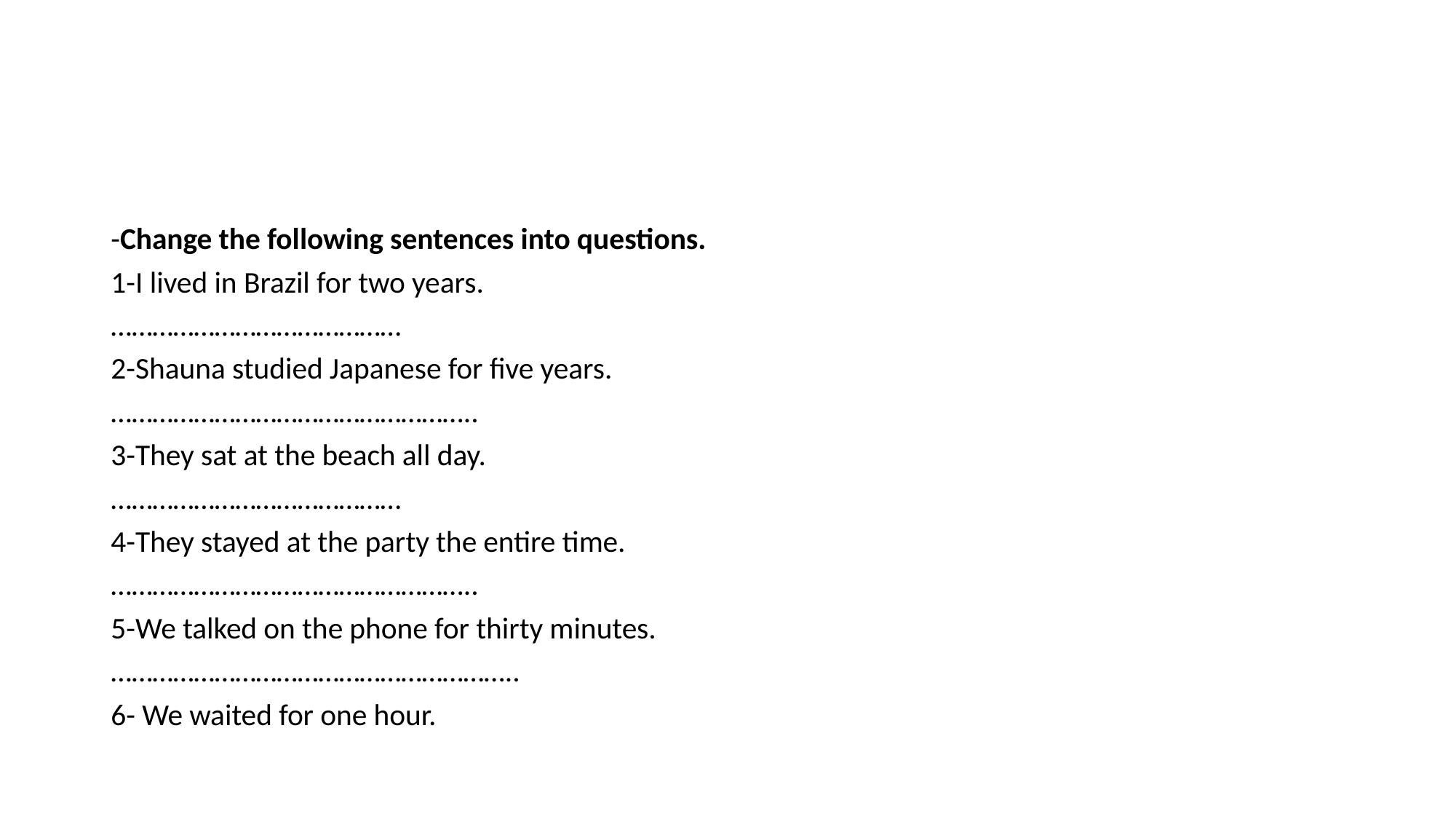

#
-Change the following sentences into questions.
1-I lived in Brazil for two years.
……………………………………
2-Shauna studied Japanese for five years.
……………………………………………..
3-They sat at the beach all day.
……………………………………
4-They stayed at the party the entire time.
……………………………………………..
5-We talked on the phone for thirty minutes.
…………………………………………………..
6- We waited for one hour.